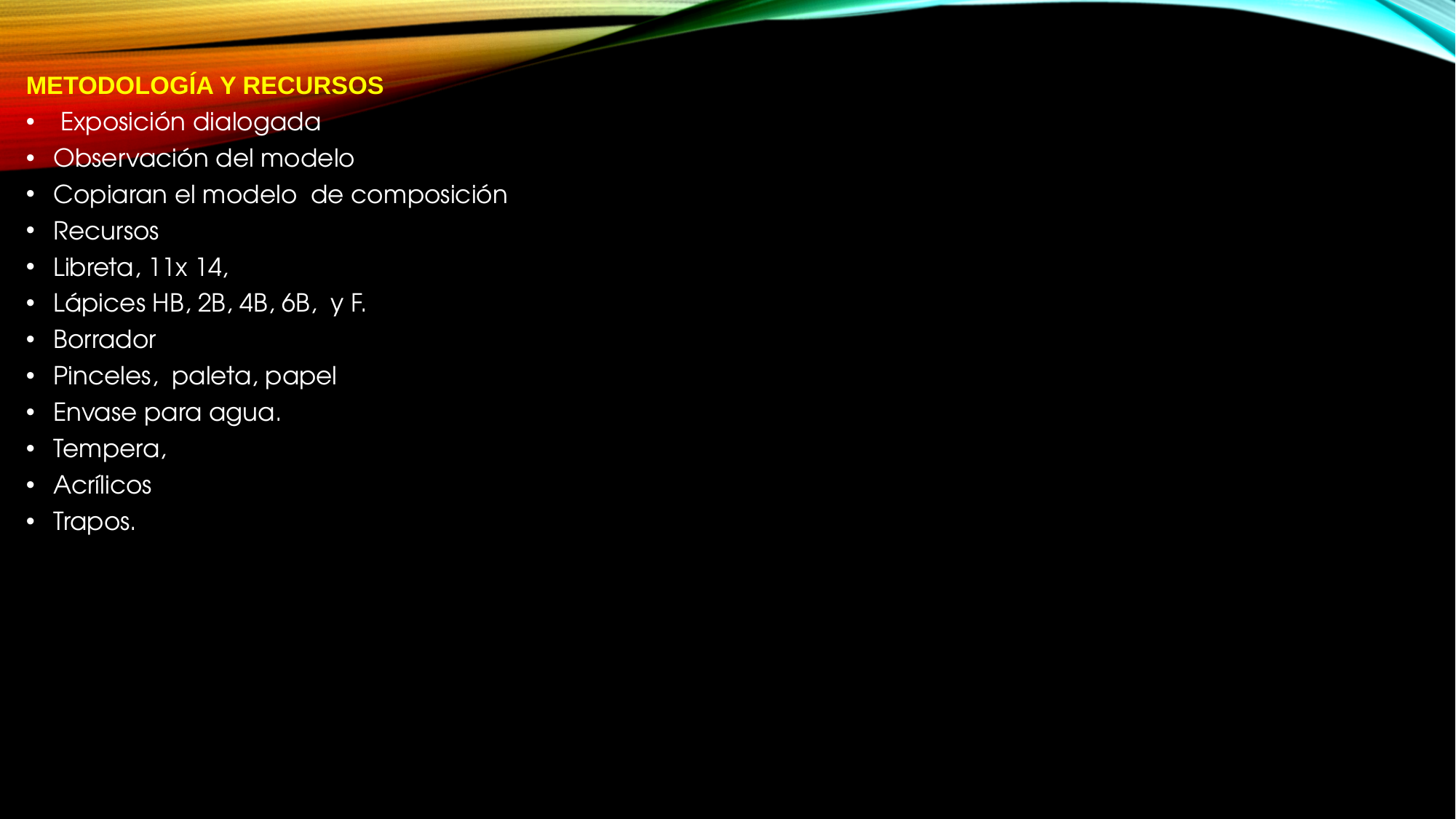

METODOLOGÍA Y RECURSOS
 Exposición dialogada
Observación del modelo
Copiaran el modelo  de composición
Recursos
Libreta, 11x 14,
Lápices HB, 2B, 4B, 6B,  y F.
Borrador
Pinceles,  paleta, papel
Envase para agua.
Tempera,
Acrílicos
Trapos.